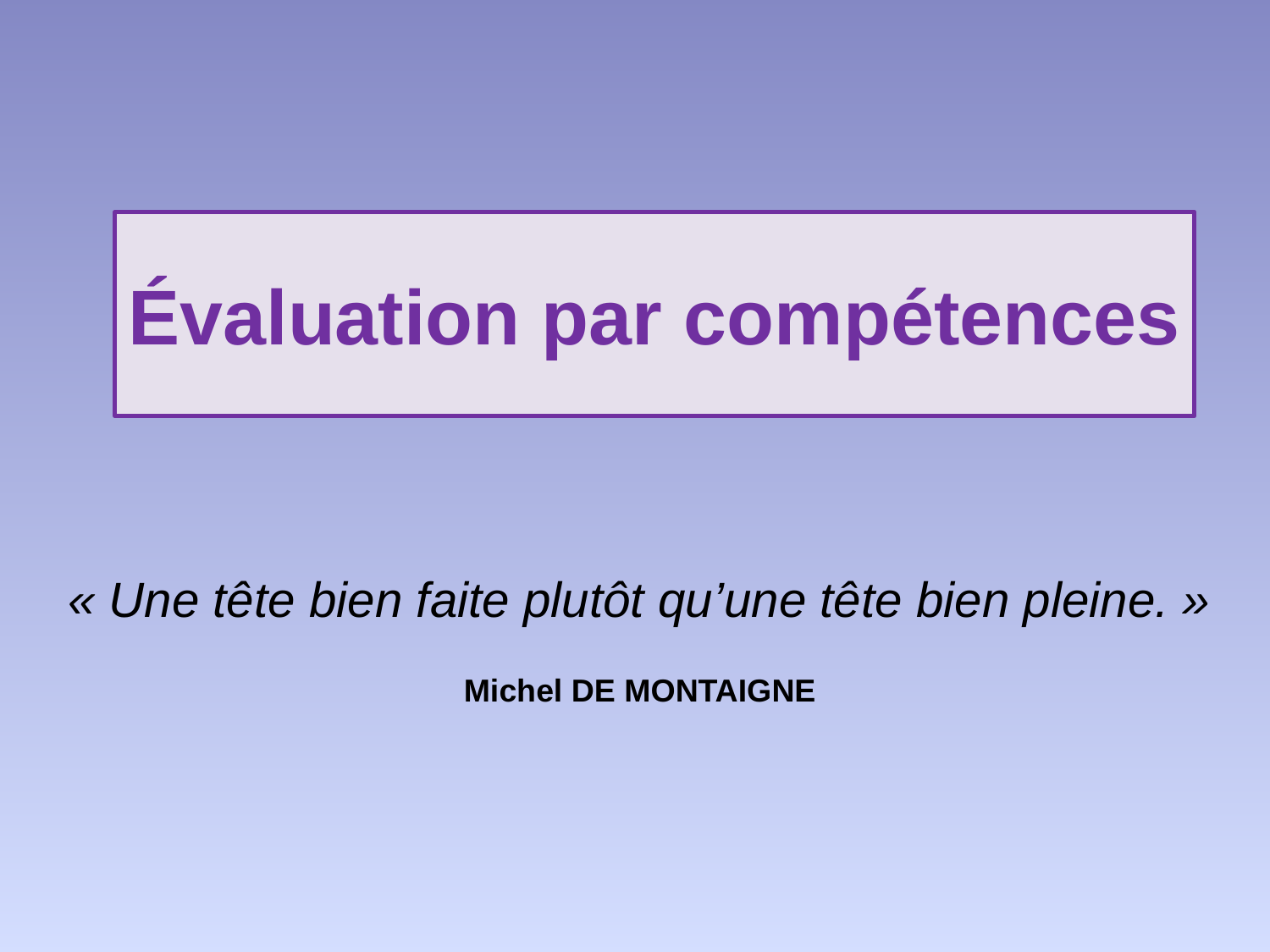

# Évaluation par compétences
« Une tête bien faite plutôt qu’une tête bien pleine. »
Michel DE MONTAIGNE